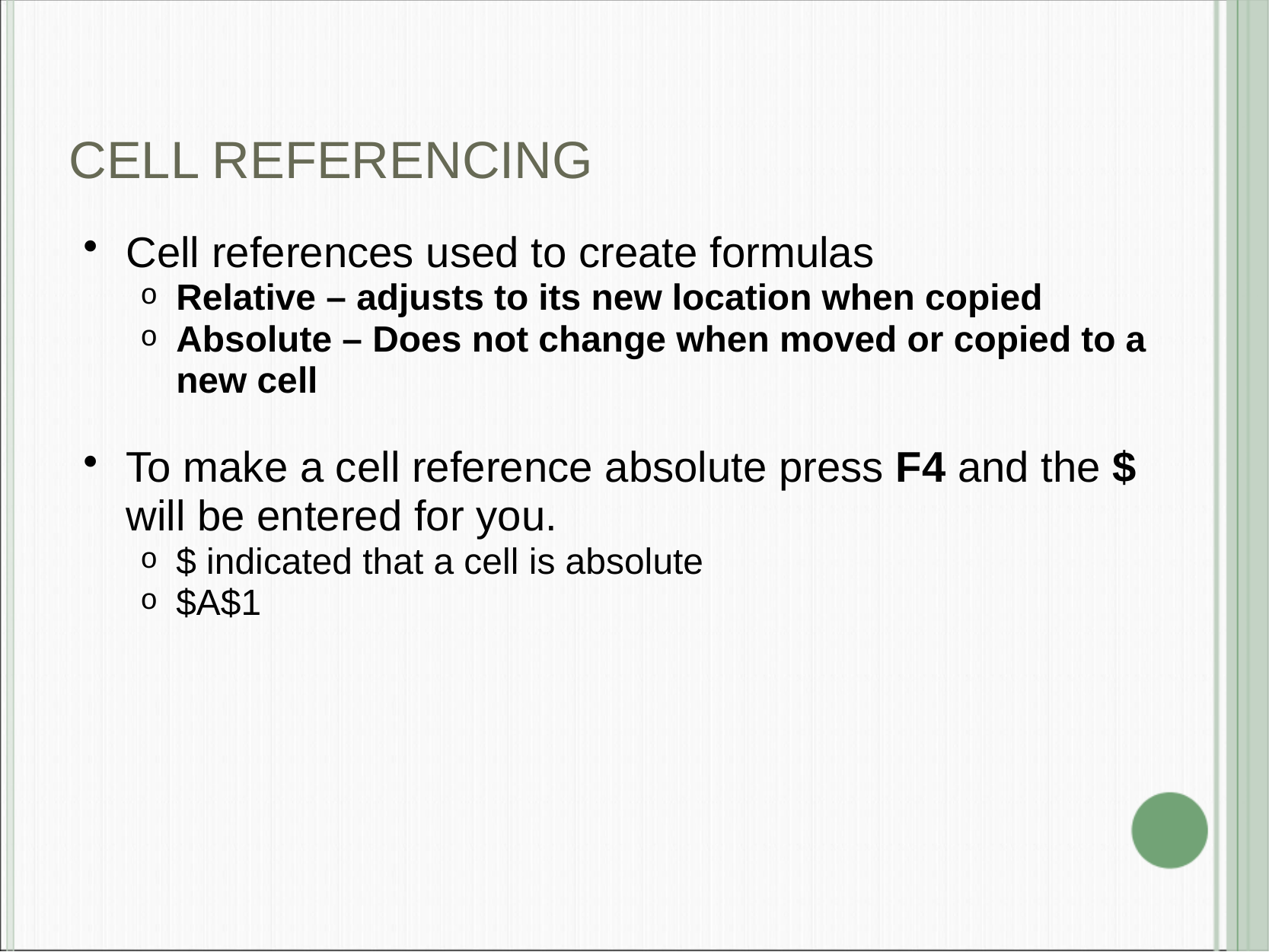

# CELL REFERENCING
Cell references used to create formulas
Relative – adjusts to its new location when copied
Absolute – Does not change when moved or copied to a new cell

To make a cell reference absolute press F4 and the $ will be entered for you.
$ indicated that a cell is absolute
$A$1